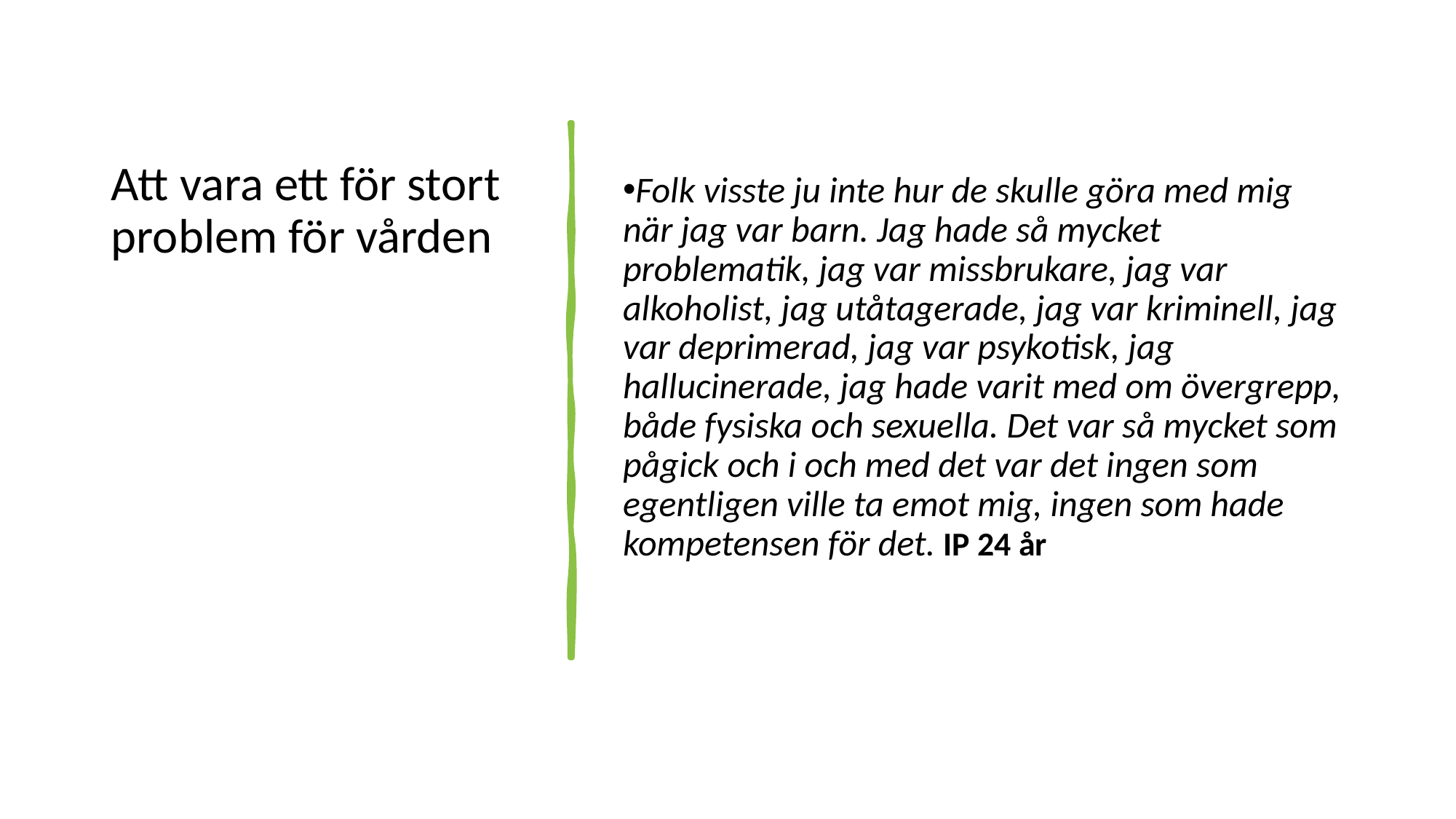

# Att vara ett för stort problem för vården
Folk visste ju inte hur de skulle göra med mig när jag var barn. Jag hade så mycket problematik, jag var missbrukare, jag var alkoholist, jag utåtagerade, jag var kriminell, jag var deprimerad, jag var psykotisk, jag hallucinerade, jag hade varit med om övergrepp, både fysiska och sexuella. Det var så mycket som pågick och i och med det var det ingen som egentligen ville ta emot mig, ingen som hade kompetensen för det. IP 24 år